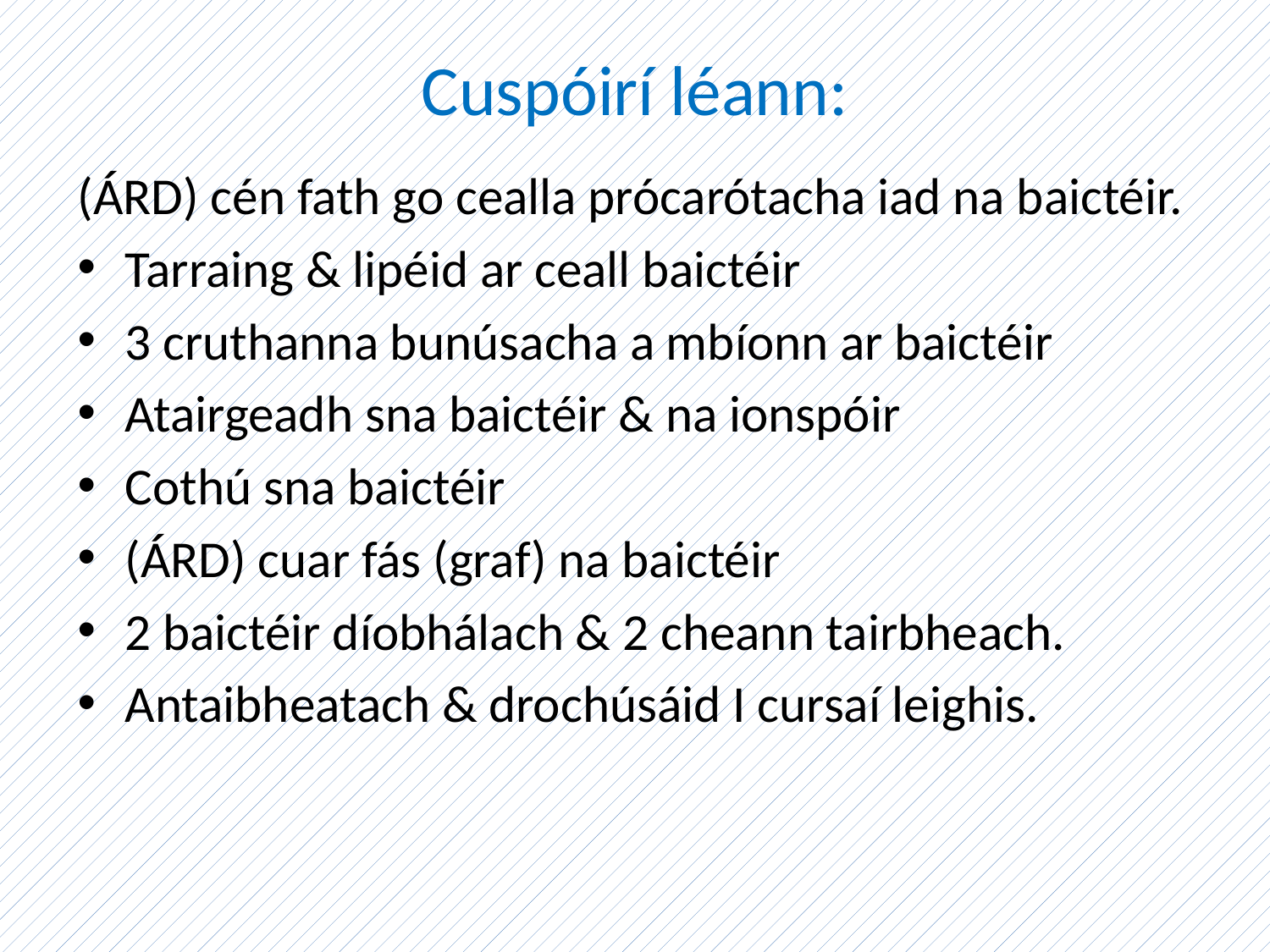

# Cuspóirí léann:
(ÁRD) cén fath go cealla prócarótacha iad na baictéir.
Tarraing & lipéid ar ceall baictéir
3 cruthanna bunúsacha a mbíonn ar baictéir
Atairgeadh sna baictéir & na ionspóir
Cothú sna baictéir
(ÁRD) cuar fás (graf) na baictéir
2 baictéir díobhálach & 2 cheann tairbheach.
Antaibheatach & drochúsáid I cursaí leighis.